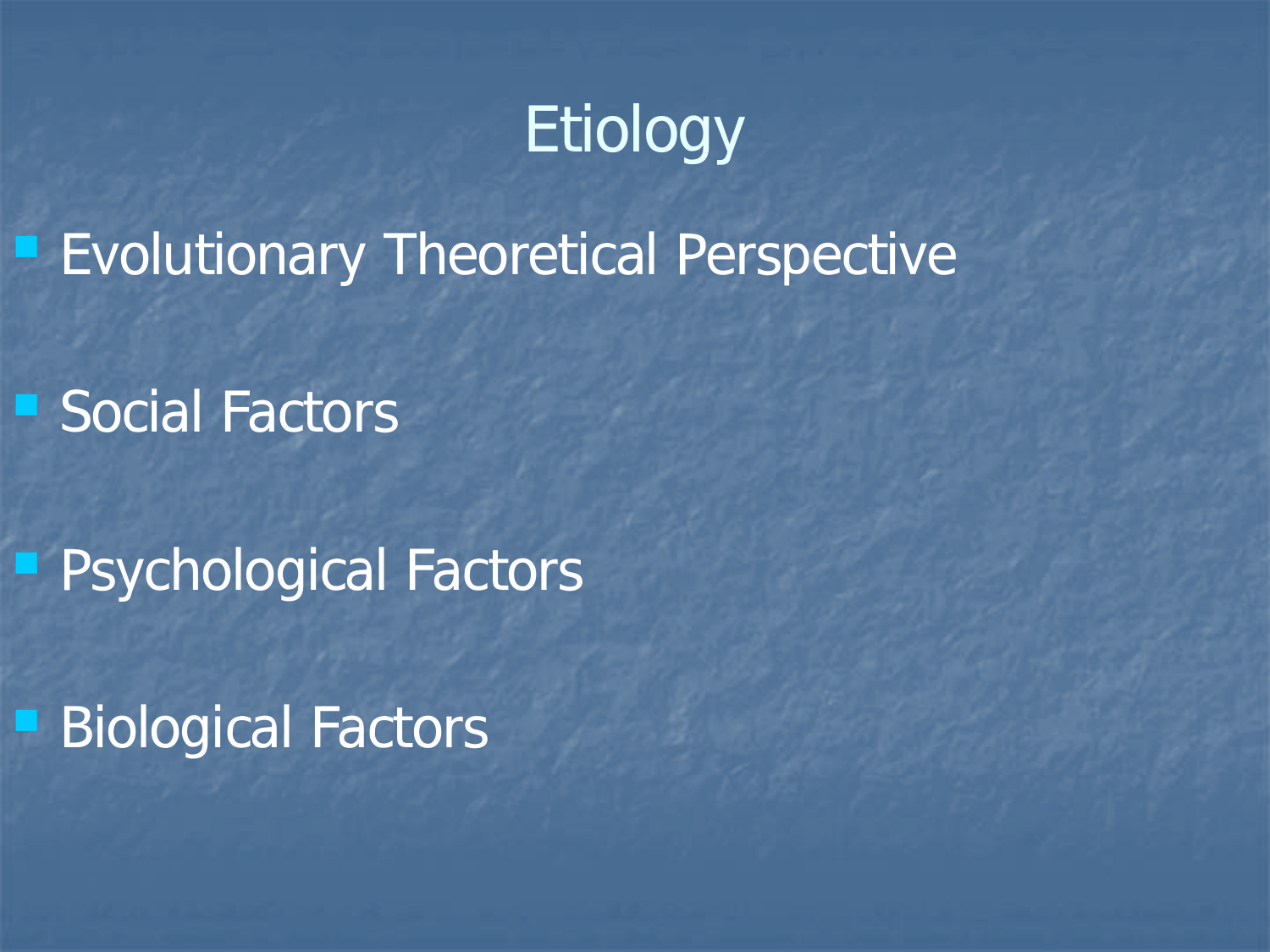

# Etiology
Evolutionary Theoretical Perspective

Social Factors

Psychological Factors

Biological Factors